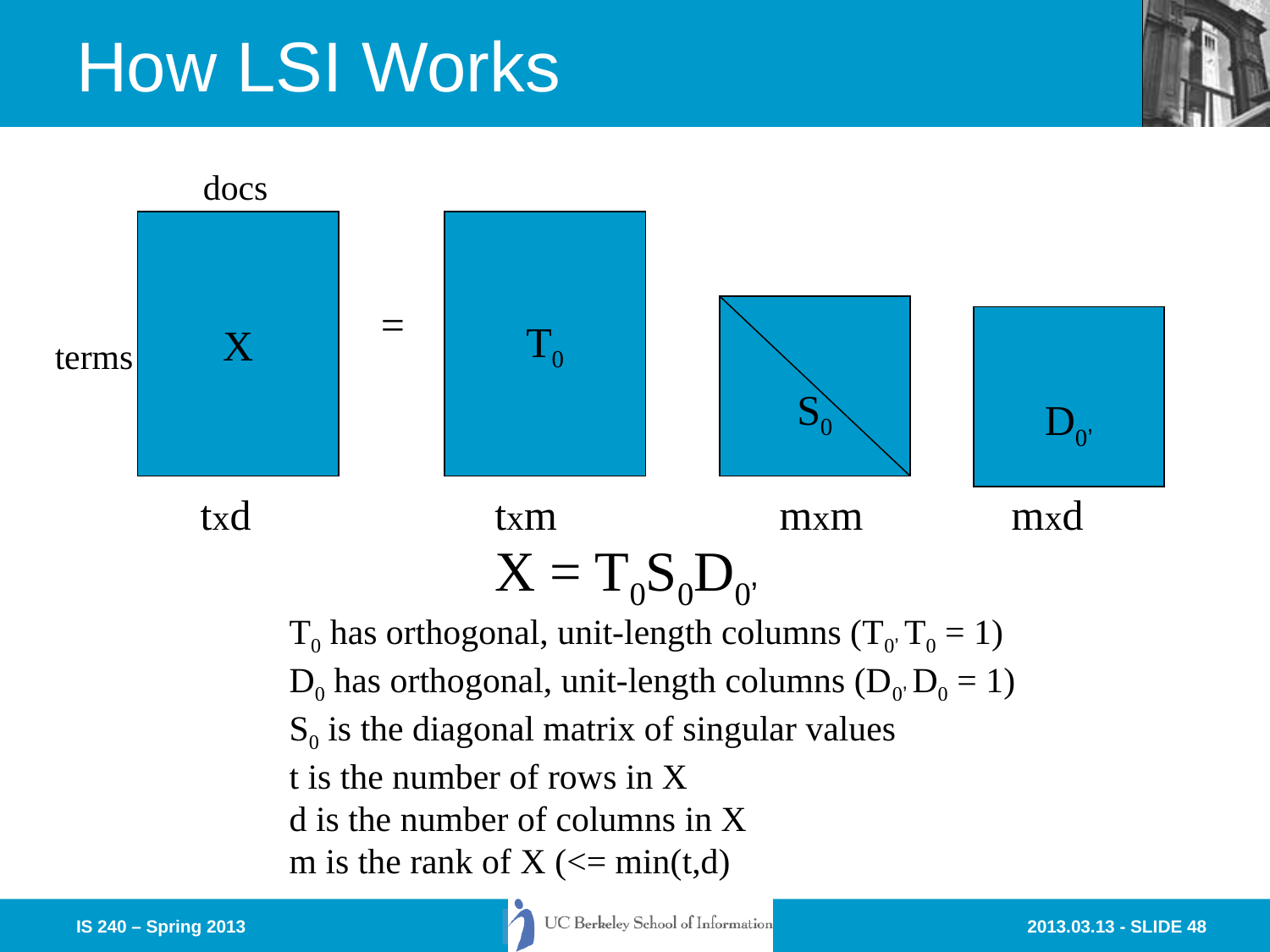

# How LSI Works
docs
X
T0
=

S0

D0’
terms
txd                       txm                     mxm              mxd
X = T0S0D0’
T0 has orthogonal, unit-length columns (T0’ T0 = 1)
D0 has orthogonal, unit-length columns (D0’ D0 = 1)
S0 is the diagonal matrix of singular values
t is the number of rows in X
d is the number of columns in X
m is the rank of X (<= min(t,d)
IS 240 – Spring 2013